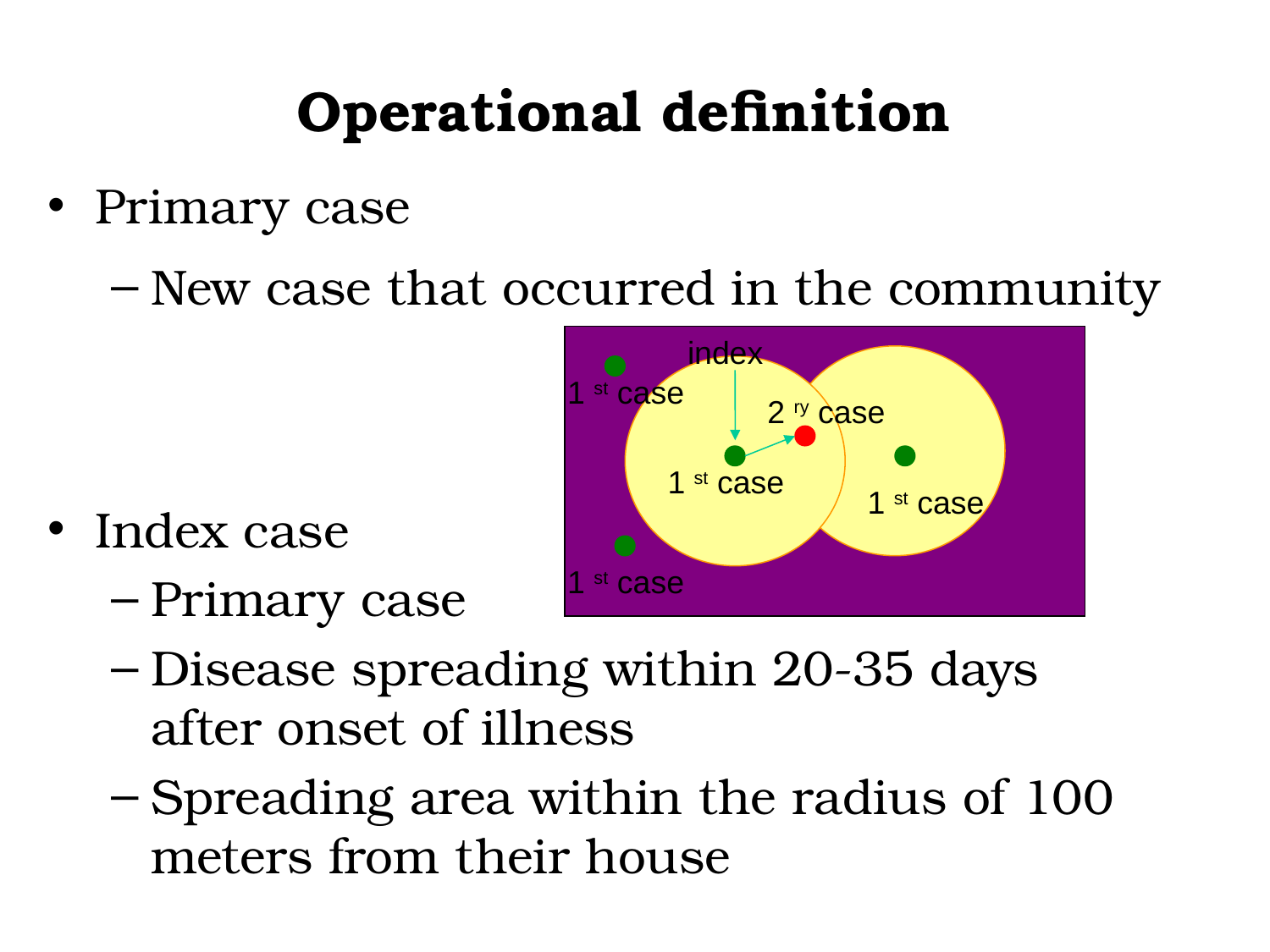

# Operational definition
Primary case
New case that occurred in the community

Index case
Primary case
Disease spreading within 20-35 days  after onset of illness
Spreading area within the radius of 100 meters from their house

index

1 st case

2 ry case

1 st case
1 st case

1 st case